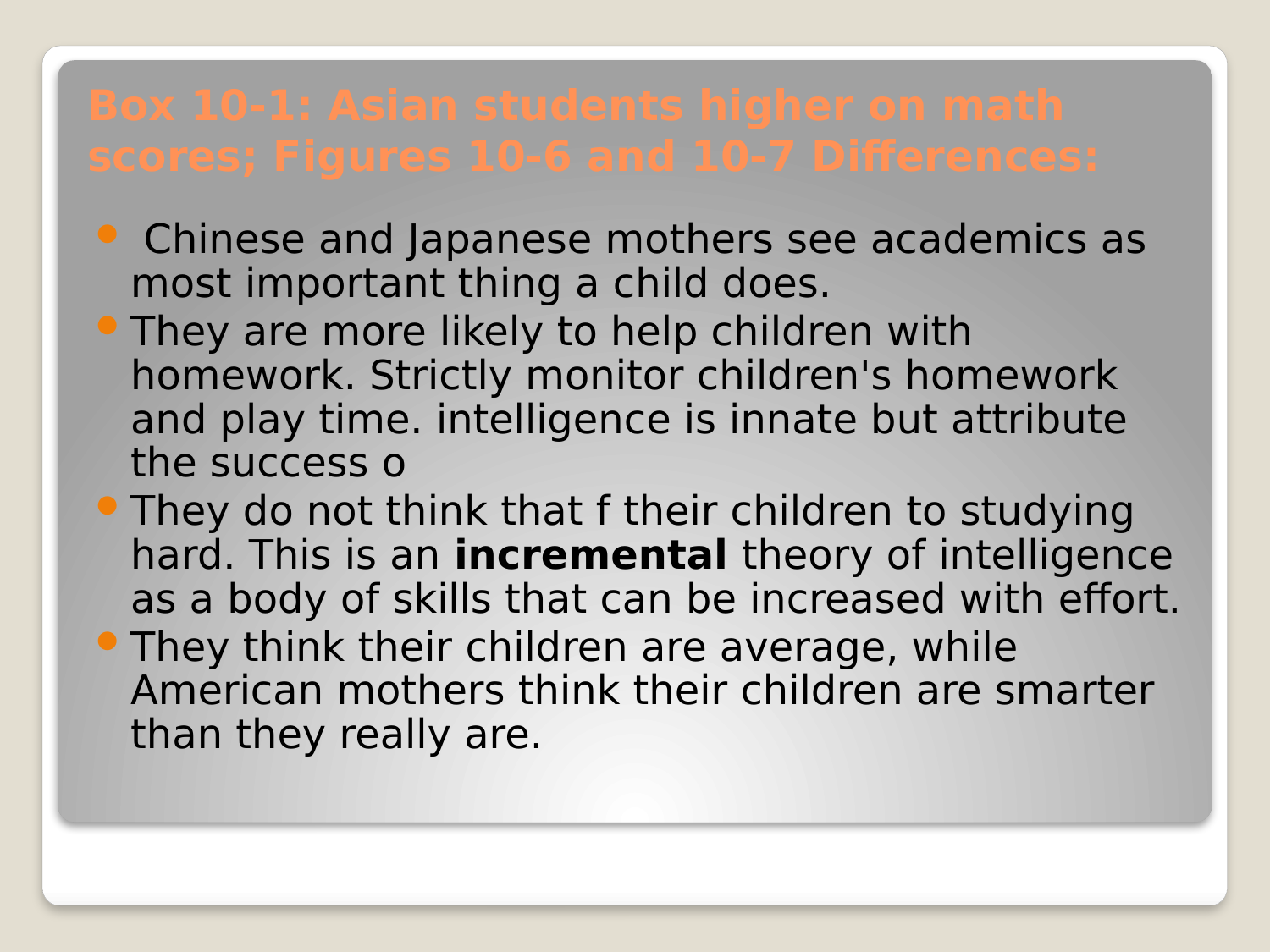

# Box 10-1: Asian students higher on math scores; Figures 10-6 and 10-7 Differences:
 Chinese and Japanese mothers see academics as most important thing a child does.
They are more likely to help children with homework. Strictly monitor children's homework and play time. intelligence is innate but attribute the success o
They do not think that f their children to studying hard. This is an incremental theory of intelligence as a body of skills that can be increased with effort.
They think their children are average, while American mothers think their children are smarter than they really are.